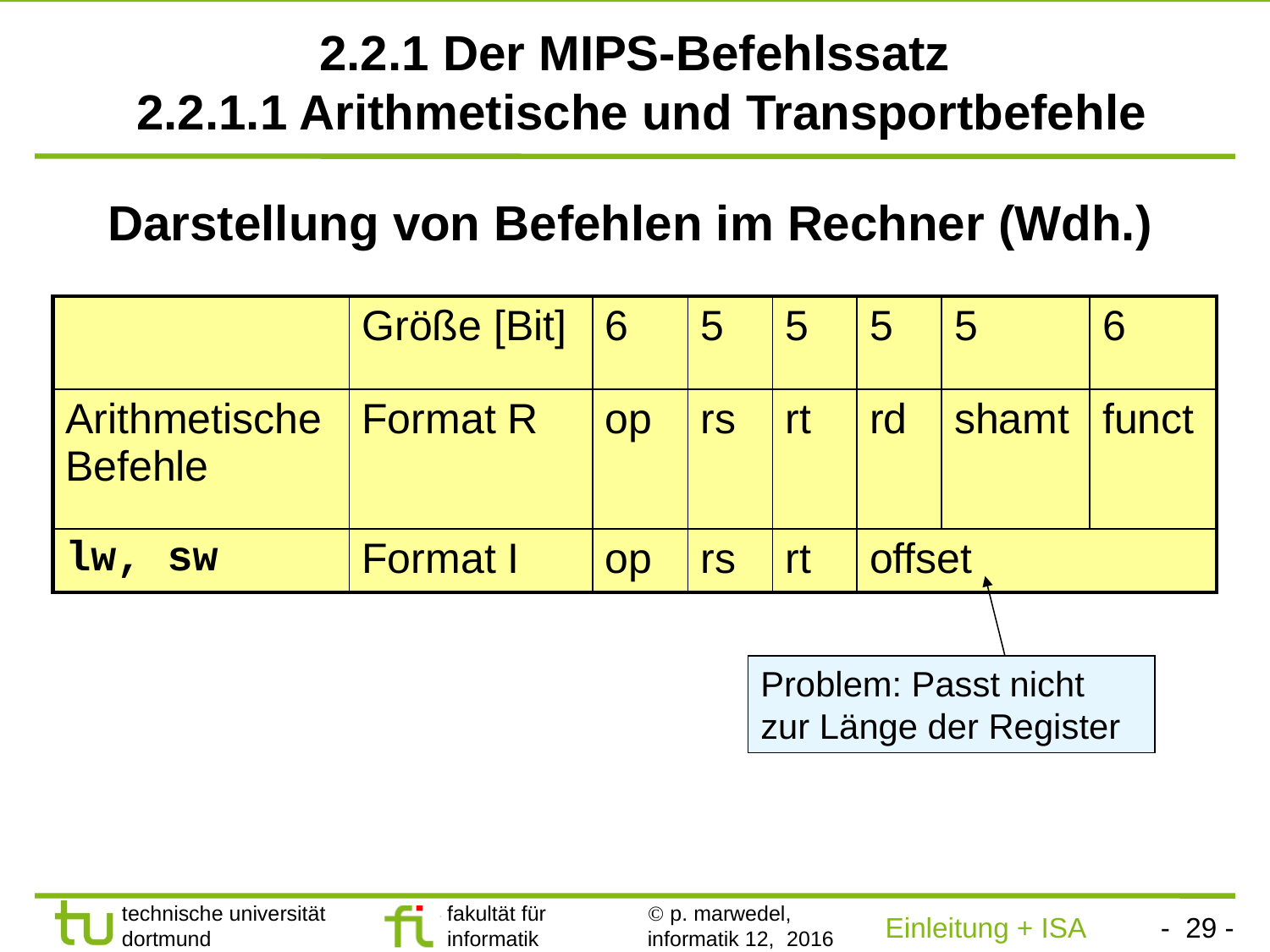

# 2.2.1 Der MIPS-Befehlssatz 2.2.1.1 Arithmetische und Transportbefehle
Darstellung von Befehlen im Rechner (Wdh.)
|  | Größe [Bit] | 6 | 5 | 5 | 5 | 5 | 6 |
| --- | --- | --- | --- | --- | --- | --- | --- |
| Arithmetische Befehle | Format R | op | rs | rt | rd | shamt | funct |
| lw, sw | Format I | op | rs | rt | offset |  |  |

Problem: Passt nicht zur Länge der Register